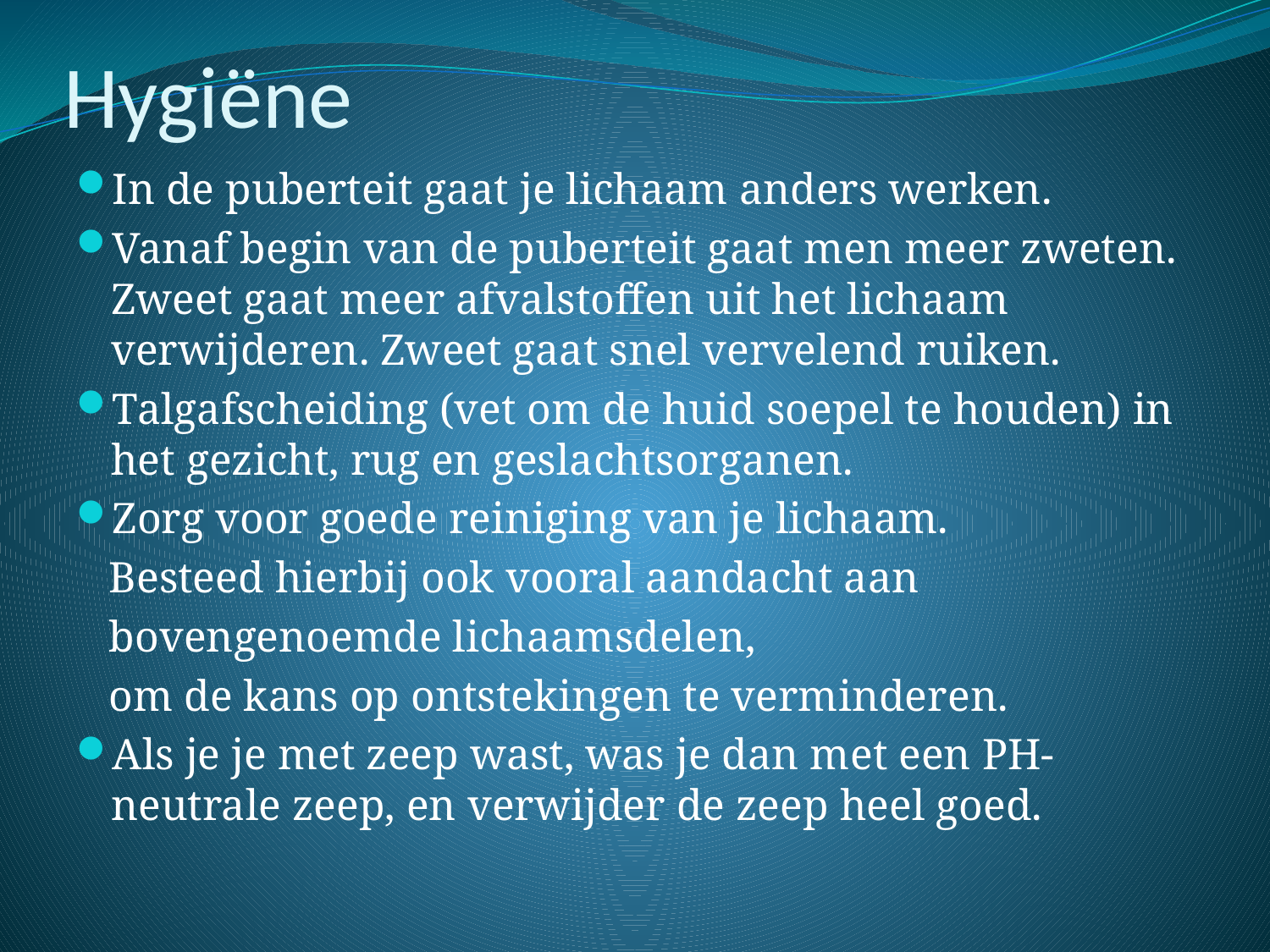

# Hygiëne
In de puberteit gaat je lichaam anders werken.
Vanaf begin van de puberteit gaat men meer zweten. Zweet gaat meer afvalstoffen uit het lichaam verwijderen. Zweet gaat snel vervelend ruiken.
Talgafscheiding (vet om de huid soepel te houden) in het gezicht, rug en geslachtsorganen.
Zorg voor goede reiniging van je lichaam.
   Besteed hierbij ook vooral aandacht aan
   bovengenoemde lichaamsdelen,
   om de kans op ontstekingen te verminderen.
Als je je met zeep wast, was je dan met een PH-neutrale zeep, en verwijder de zeep heel goed.